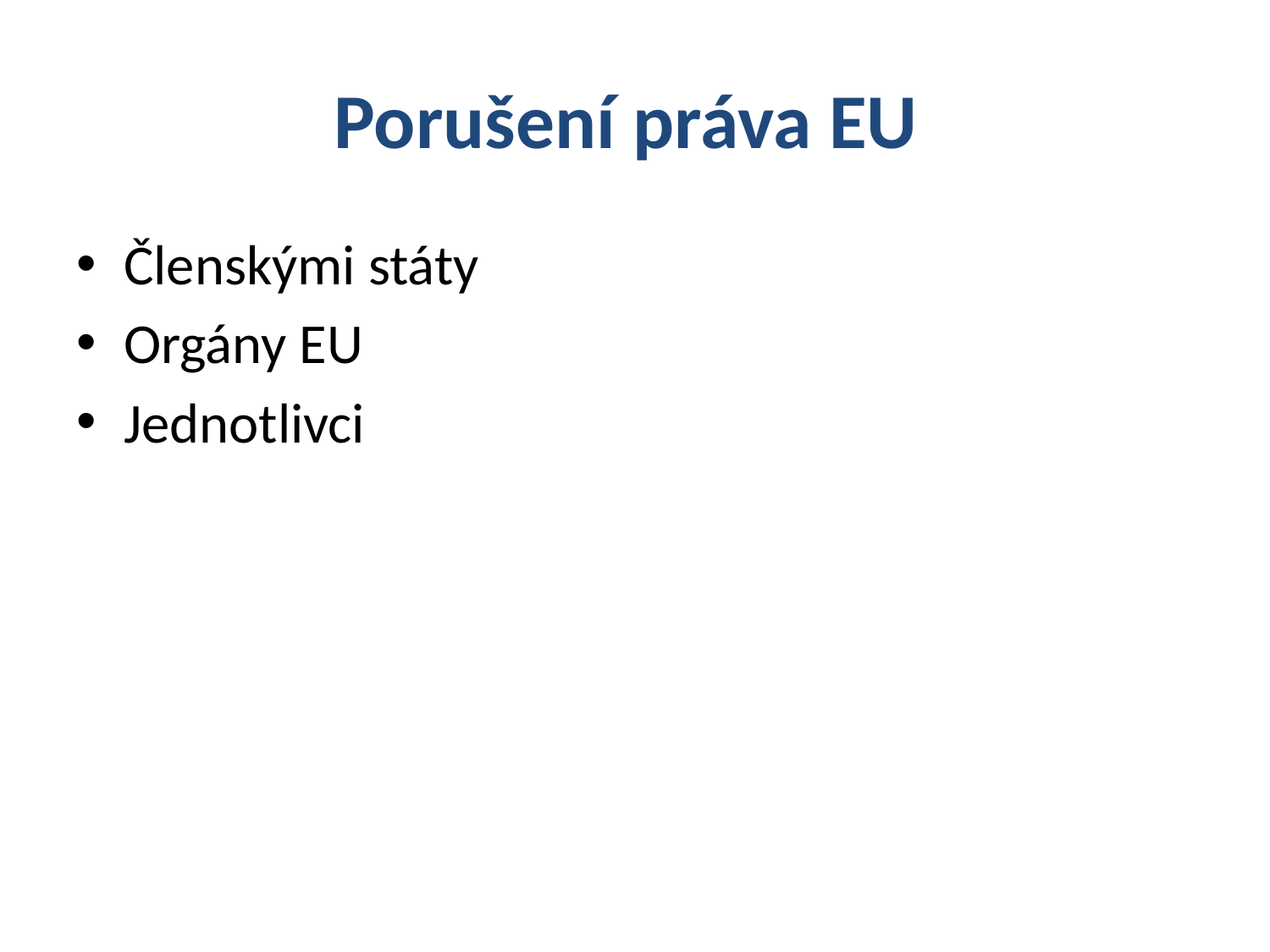

# Porušení práva EU
Členskými státy
Orgány EU
Jednotlivci